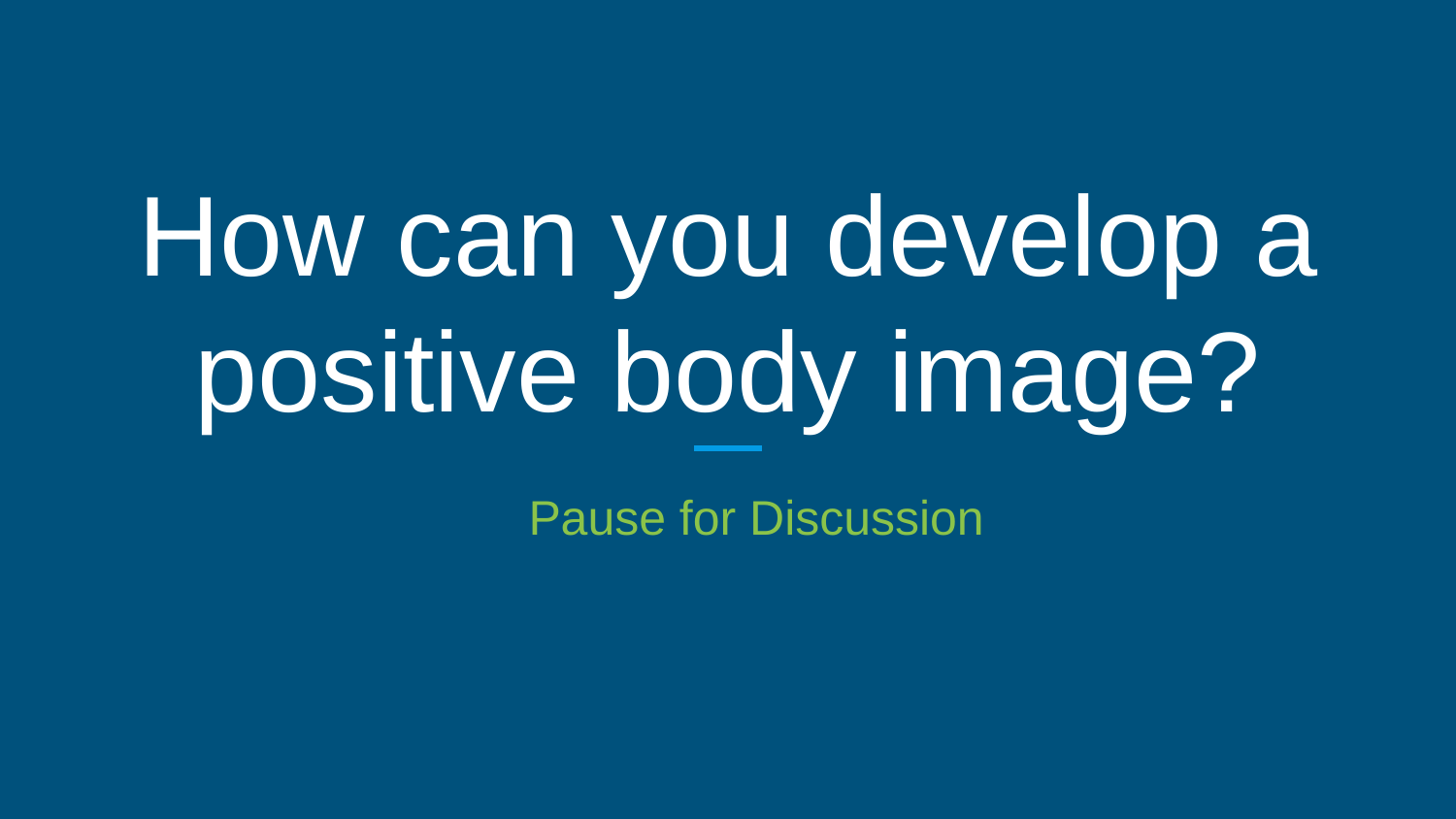

# How can you develop a positive body image?
Pause for Discussion